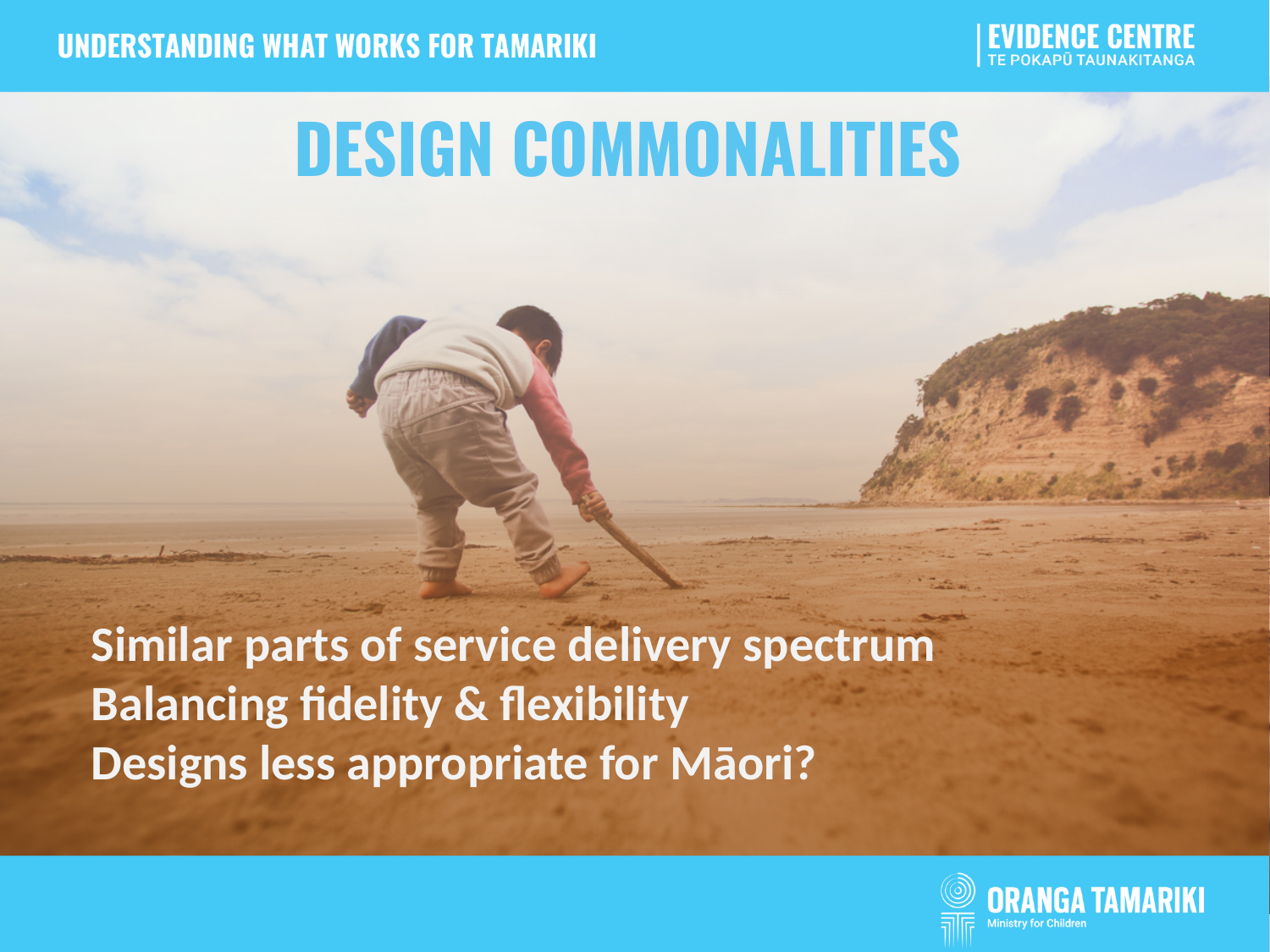

DESIGN COMMONALITIES
Similar parts of service delivery spectrum
Balancing fidelity & flexibility
Designs less appropriate for Māori?